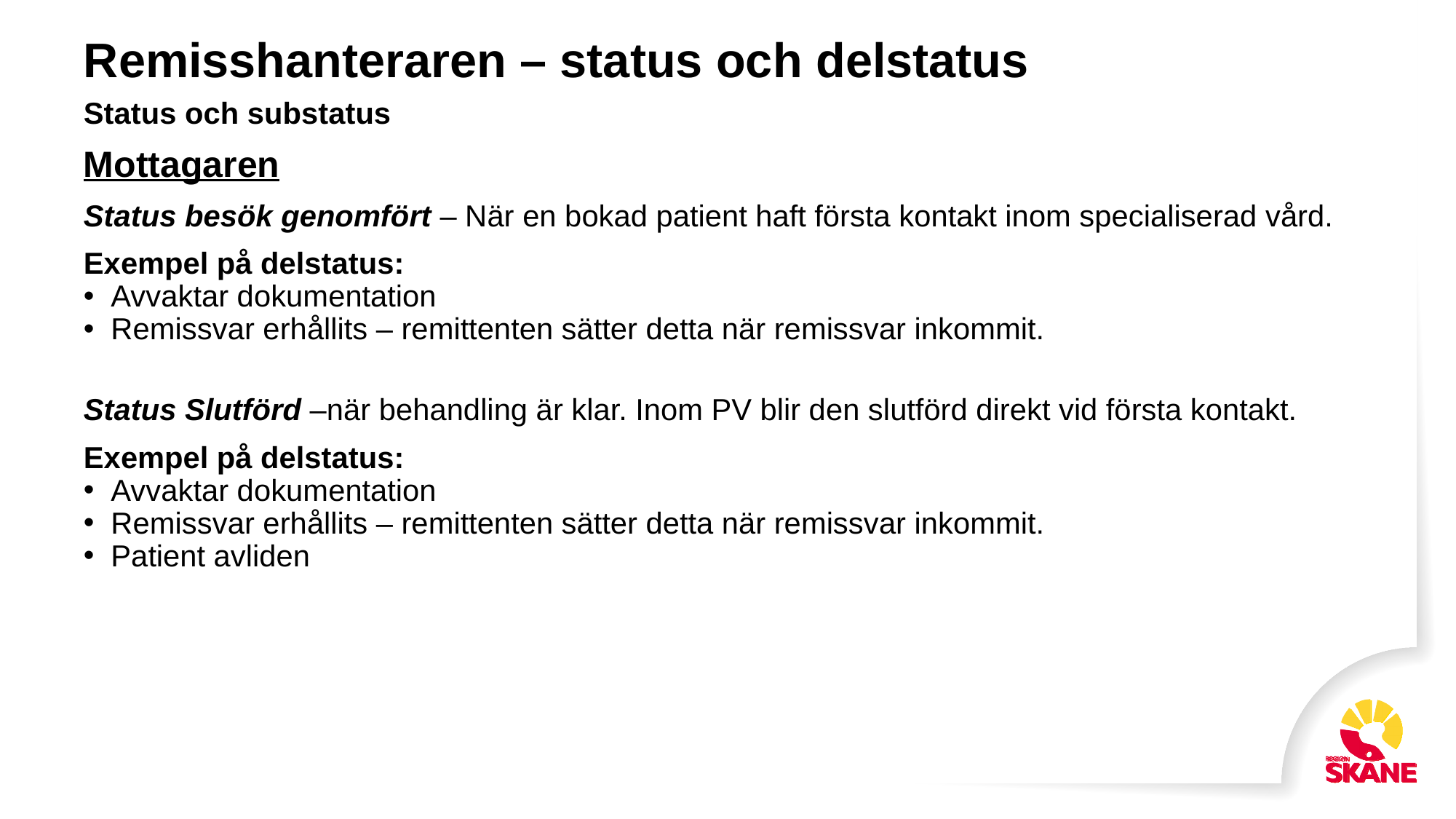

# Remisshanteraren – status och delstatus
Status och substatus
Mottagaren
Status besök genomfört – När en bokad patient haft första kontakt inom specialiserad vård.
Exempel på delstatus:
Avvaktar dokumentation
Remissvar erhållits – remittenten sätter detta när remissvar inkommit.
Status Slutförd –när behandling är klar. Inom PV blir den slutförd direkt vid första kontakt.
Exempel på delstatus:
Avvaktar dokumentation
Remissvar erhållits – remittenten sätter detta när remissvar inkommit.
Patient avliden